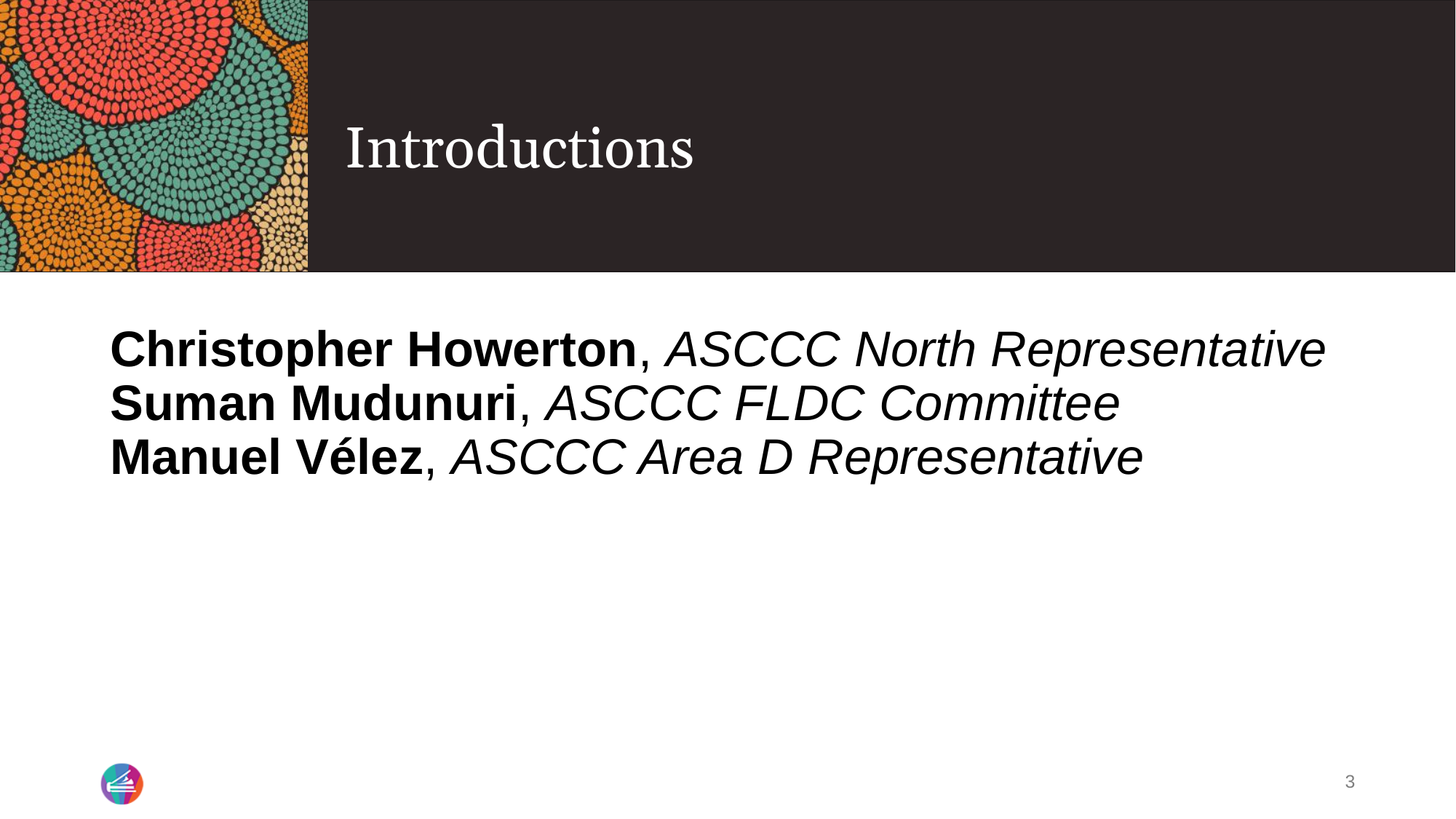

# Introductions
Christopher Howerton, ASCCC North Representative
Suman Mudunuri, ASCCC FLDC Committee
Manuel Vélez, ASCCC Area D Representative

3